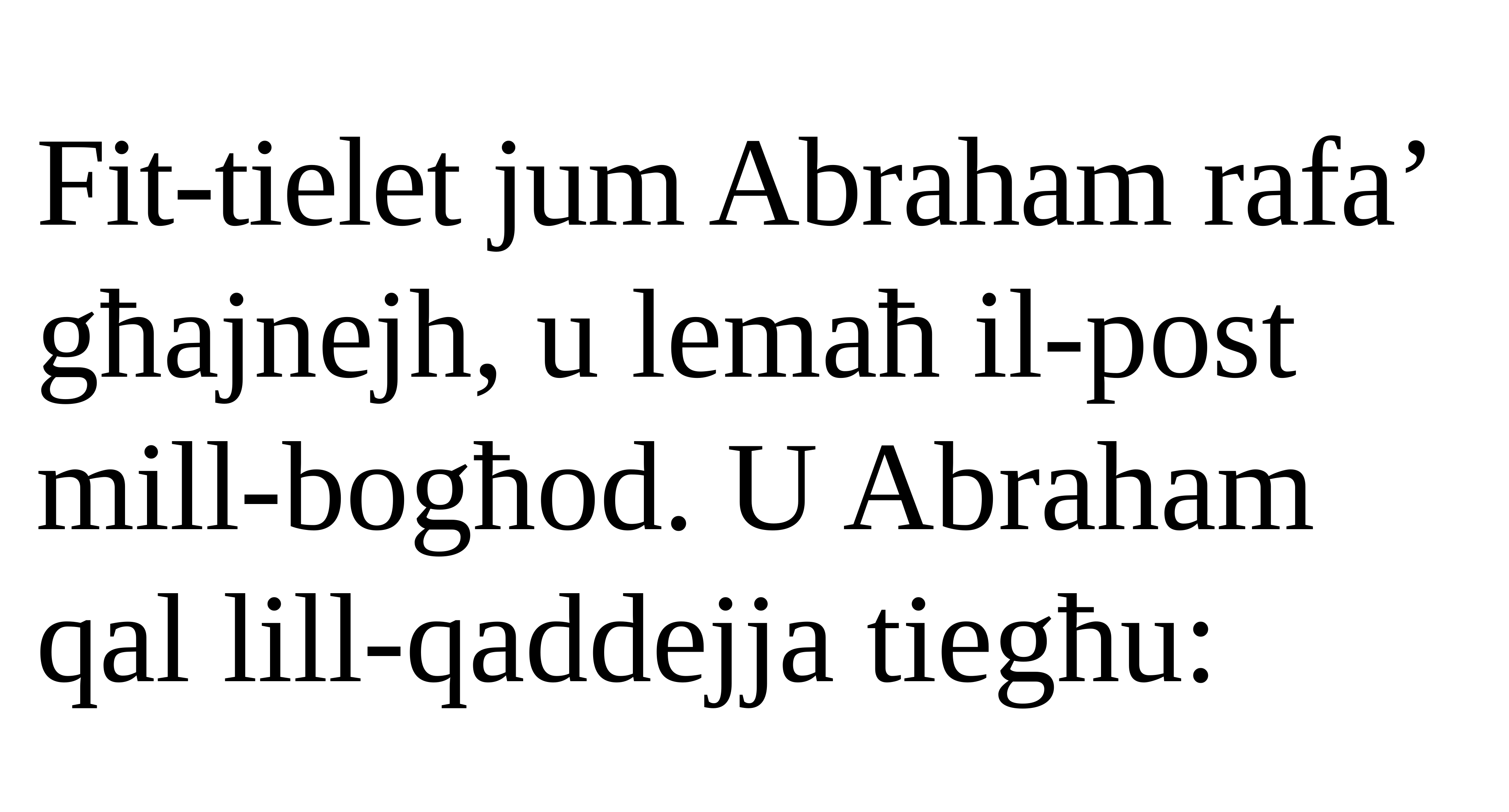

Fit-tielet jum Abraham rafa’ għajnejh, u lemaħ il-post mill-bogħod. U Abraham qal lill-qaddejja tiegħu: